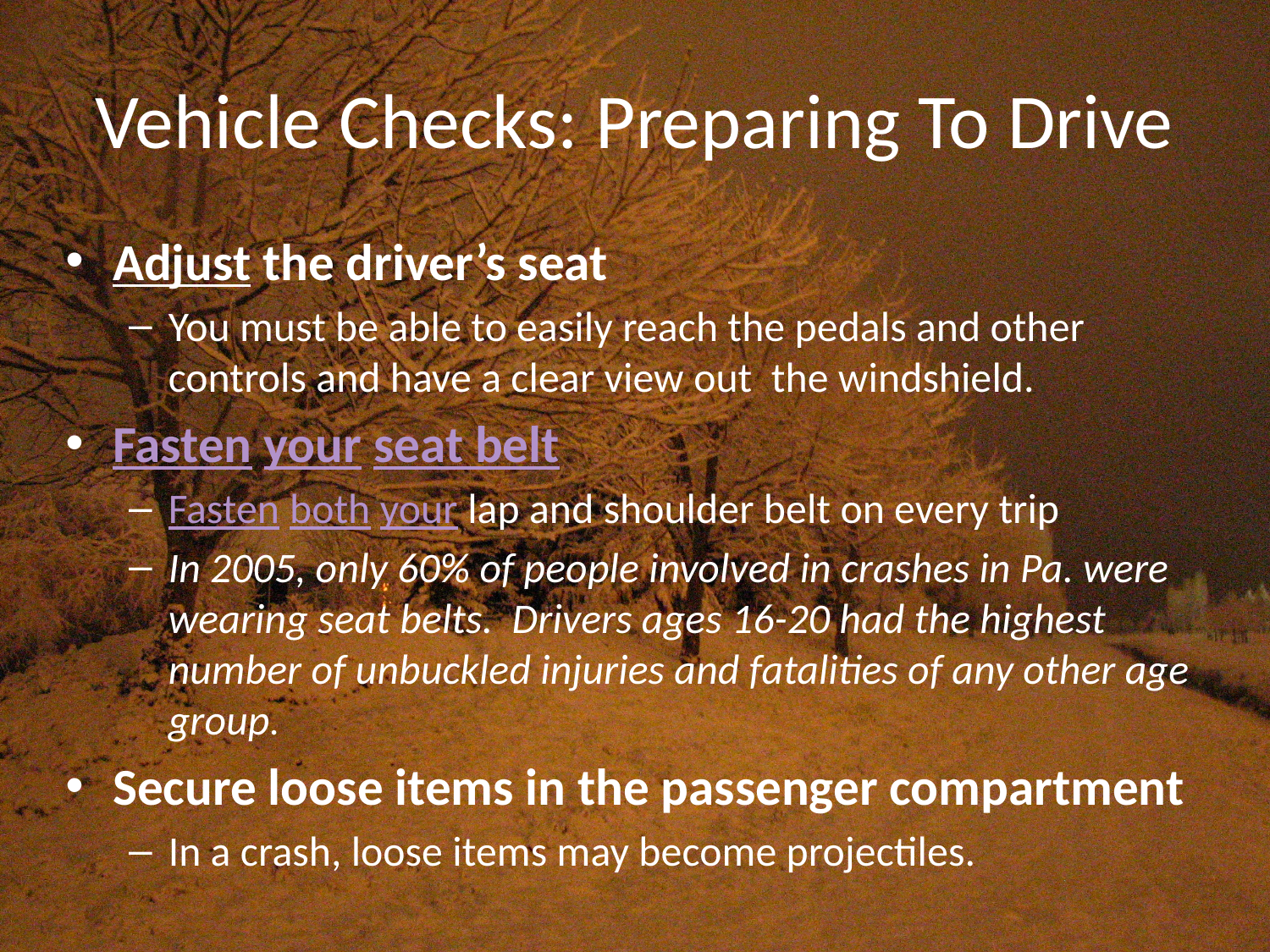

# Vehicle Checks: Preparing To Drive
Adjust the driver’s seat
You must be able to easily reach the pedals and other controls and have a clear view out  the windshield.
Fasten your seat belt
Fasten both your lap and shoulder belt on every trip
In 2005, only 60% of people involved in crashes in Pa. were wearing seat belts.  Drivers ages 16-20 had the highest number of unbuckled injuries and fatalities of any other age group.
Secure loose items in the passenger compartment
In a crash, loose items may become projectiles.